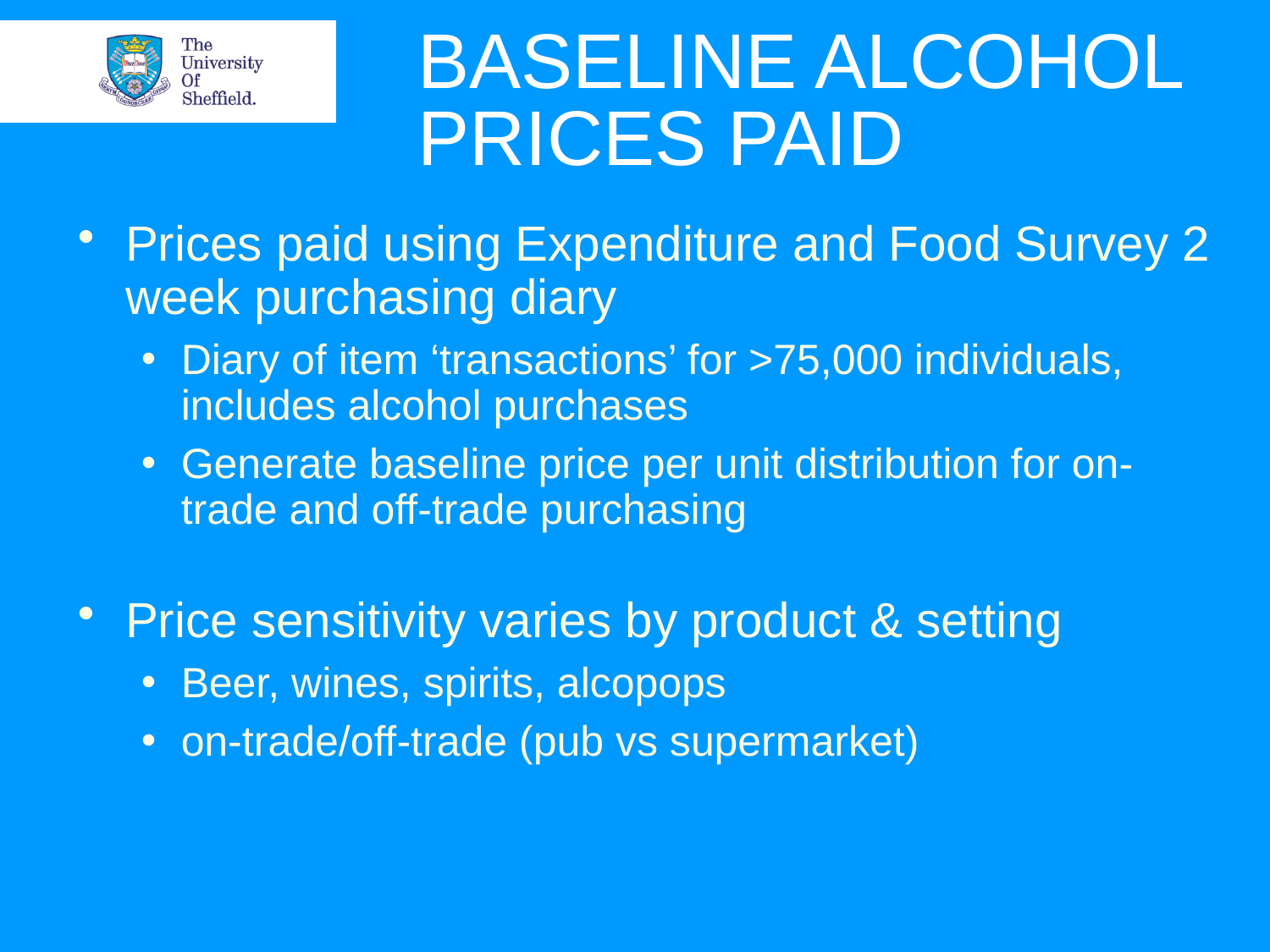

BASELINE ALCOHOL PRICES PAID
Prices paid using Expenditure and Food Survey 2 week purchasing diary
Diary of item ‘transactions’ for >75,000 individuals, includes alcohol purchases
Generate baseline price per unit distribution for on-trade and off-trade purchasing

Price sensitivity varies by product & setting
Beer, wines, spirits, alcopops
on-trade/off-trade (pub vs supermarket)